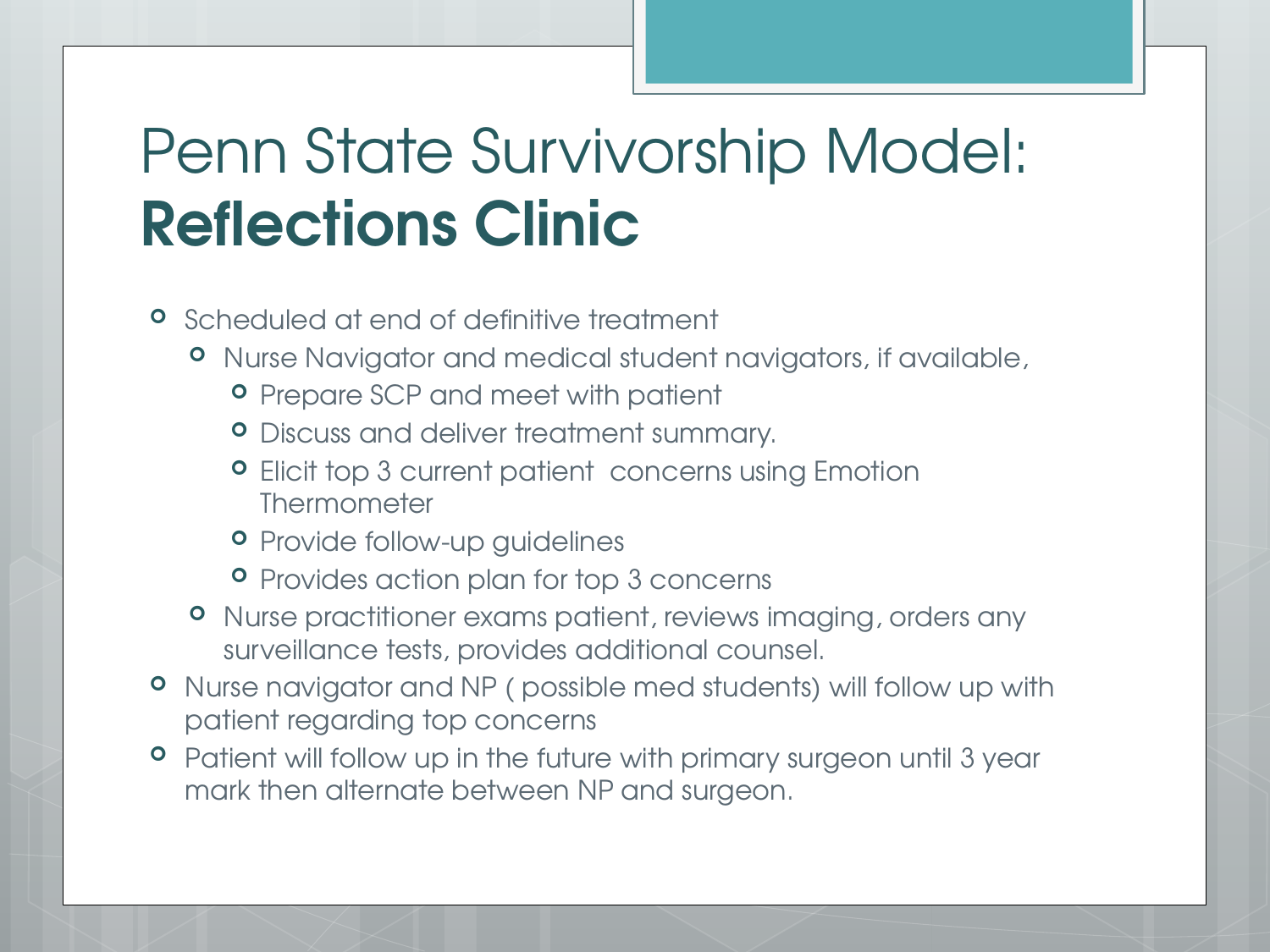

# Penn State Survivorship Model: Reflections Clinic
Scheduled at end of definitive treatment
Nurse Navigator and medical student navigators, if available,
Prepare SCP and meet with patient
Discuss and deliver treatment summary.
Elicit top 3 current patient  concerns using Emotion Thermometer
Provide follow-up guidelines
Provides action plan for top 3 concerns
Nurse practitioner exams patient, reviews imaging, orders any surveillance tests, provides additional counsel.
Nurse navigator and NP ( possible med students) will follow up with patient regarding top concerns
Patient will follow up in the future with primary surgeon until 3 year mark then alternate between NP and surgeon.